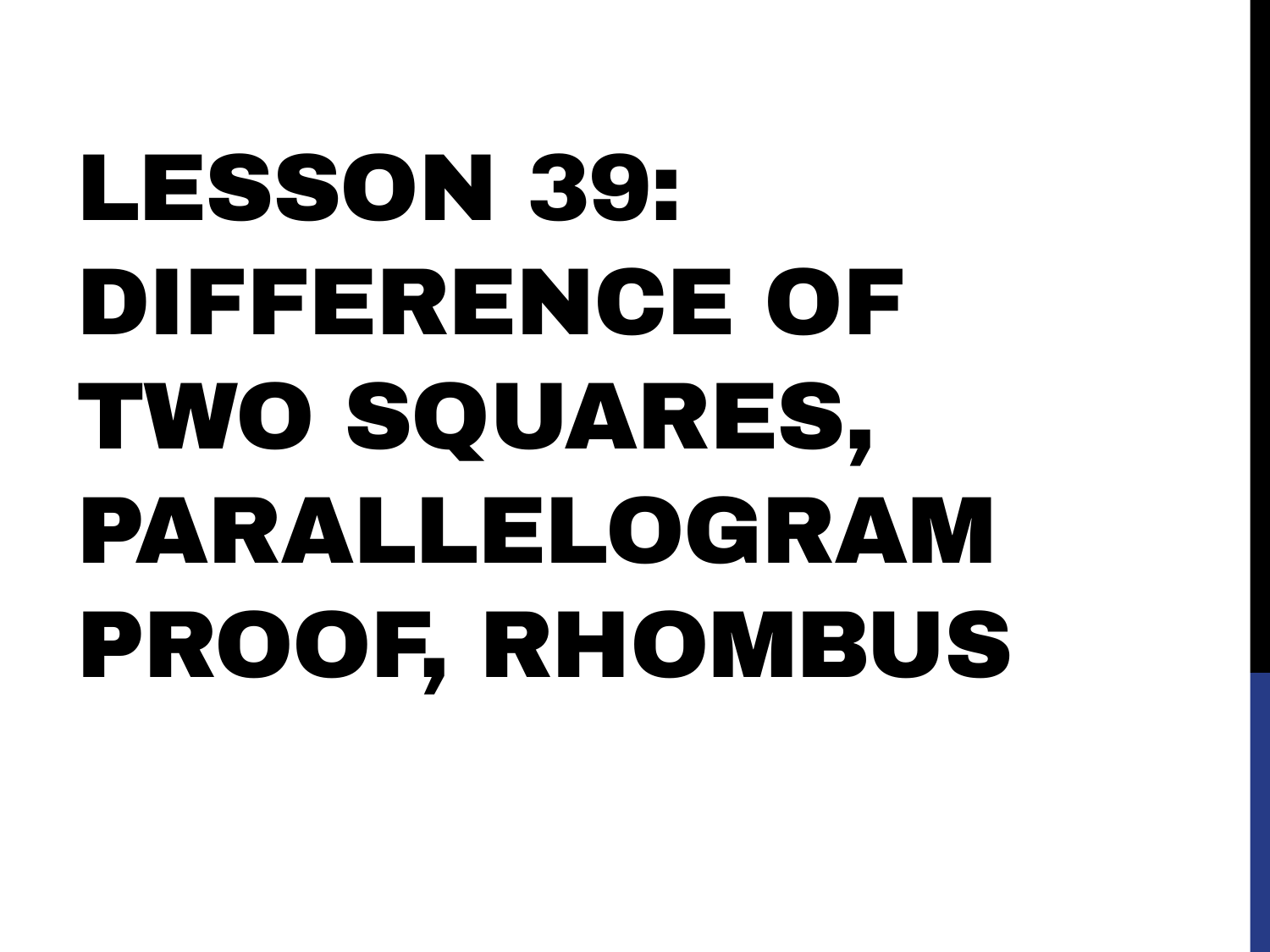

# Lesson 39: Difference of two squares, parallelogram proof, rhombus